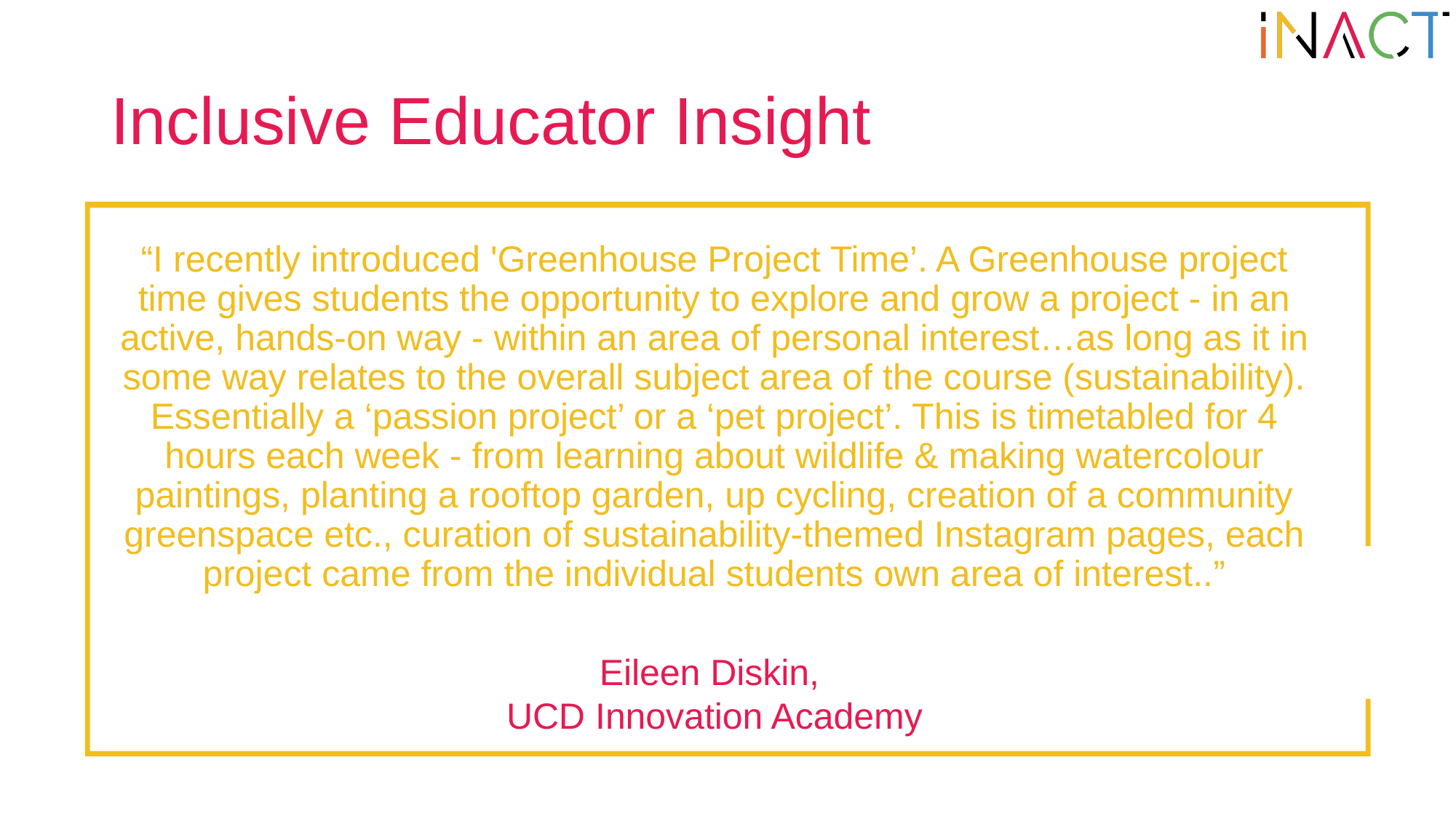

# Inclusive Educator Insight
“I recently introduced 'Greenhouse Project Time’. A Greenhouse project time gives students the opportunity to explore and grow a project - in an active, hands-on way - within an area of personal interest…as long as it in some way relates to the overall subject area of the course (sustainability). Essentially a ‘passion project’ or a ‘pet project’. This is timetabled for 4 hours each week - from learning about wildlife & making watercolour paintings, planting a rooftop garden, up cycling, creation of a community greenspace etc., curation of sustainability-themed Instagram pages, each project came from the individual students own area of interest..”
Eileen Diskin,
UCD Innovation Academy